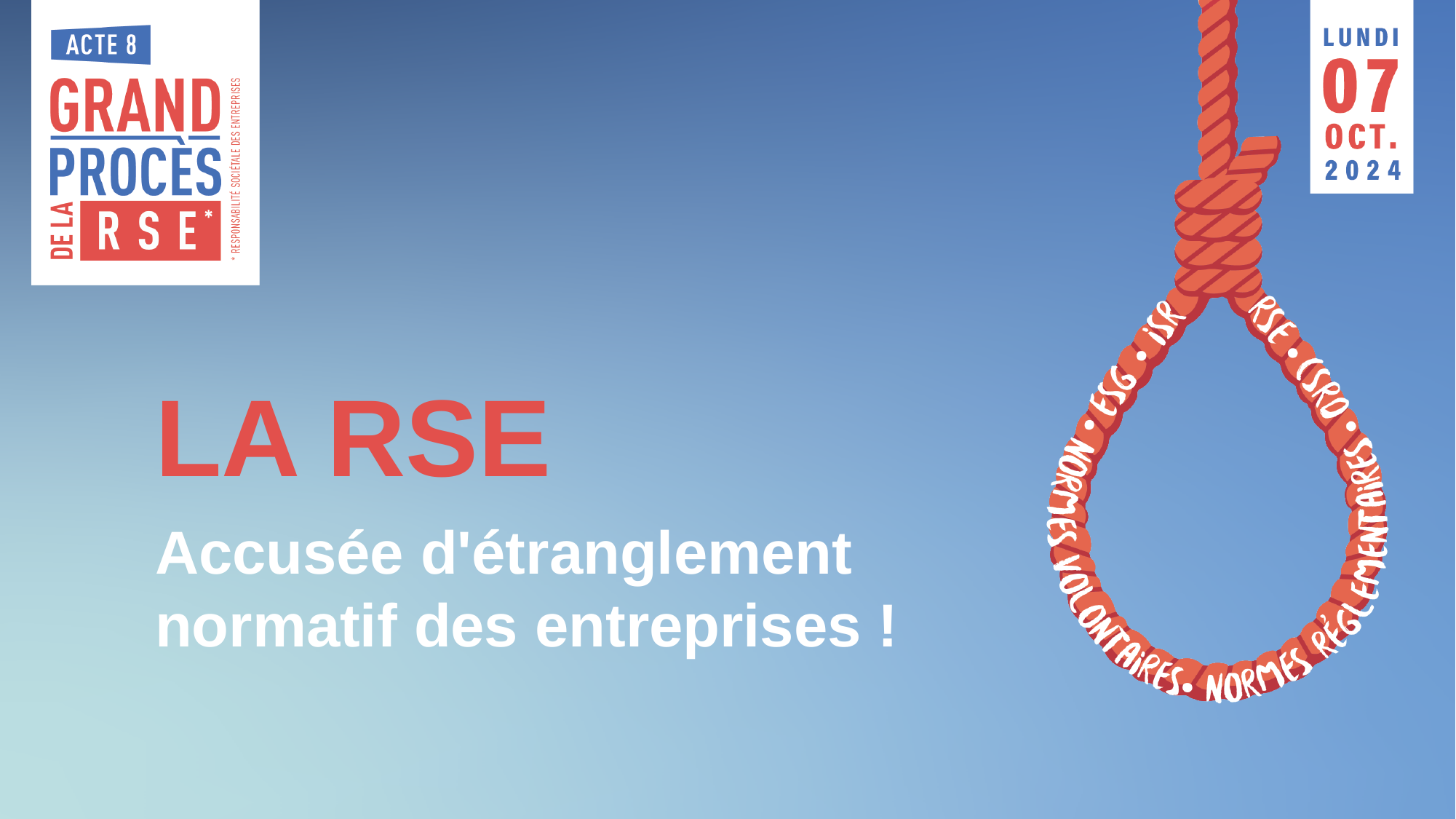

# LA RSE
Accusée d'étranglement
normatif des entreprises !